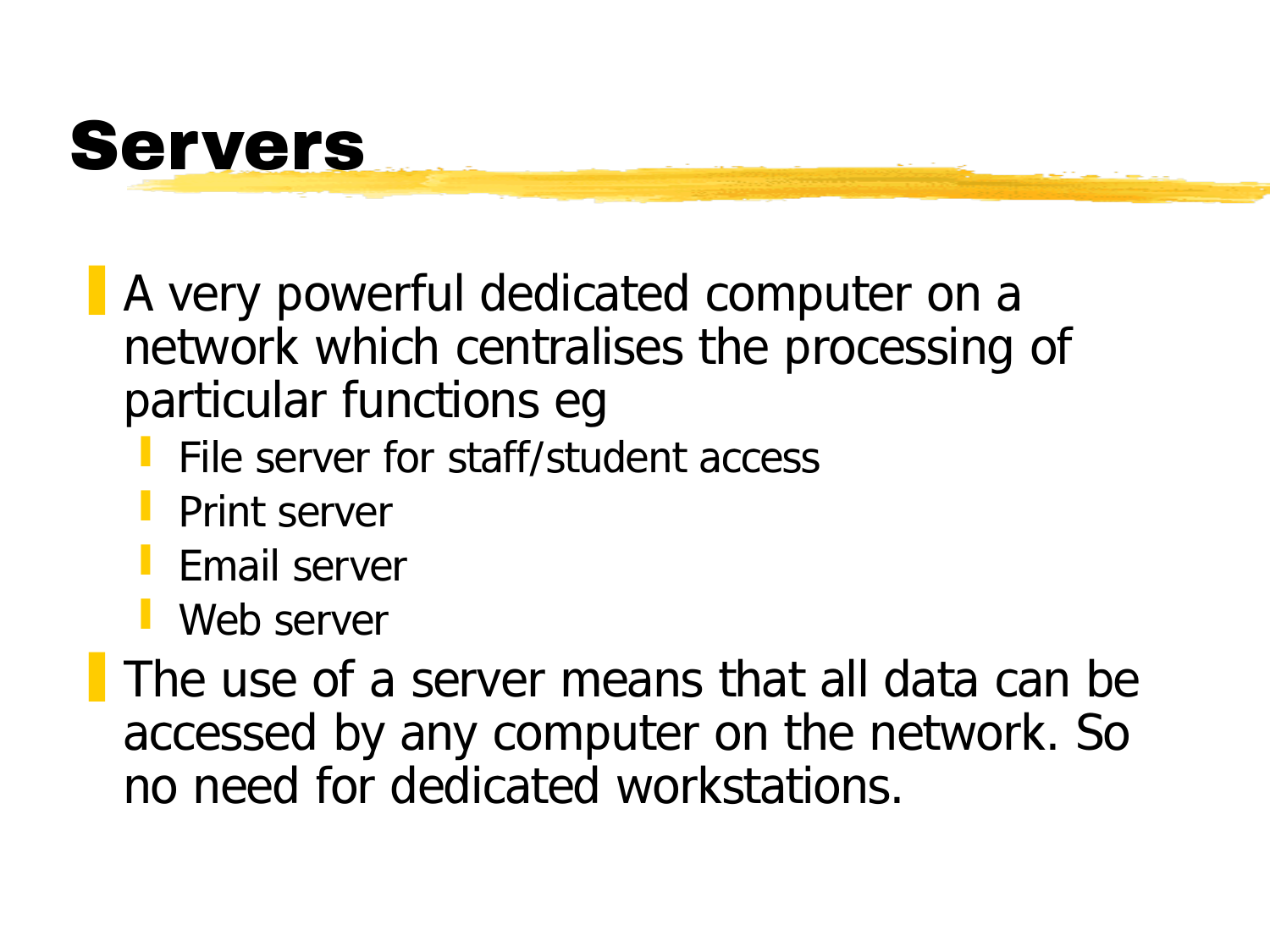

# Servers
A very powerful dedicated computer on a network which centralises the processing of particular functions eg
File server for staff/student access
Print server
Email server
Web server
The use of a server means that all data can be accessed by any computer on the network. So no need for dedicated workstations.